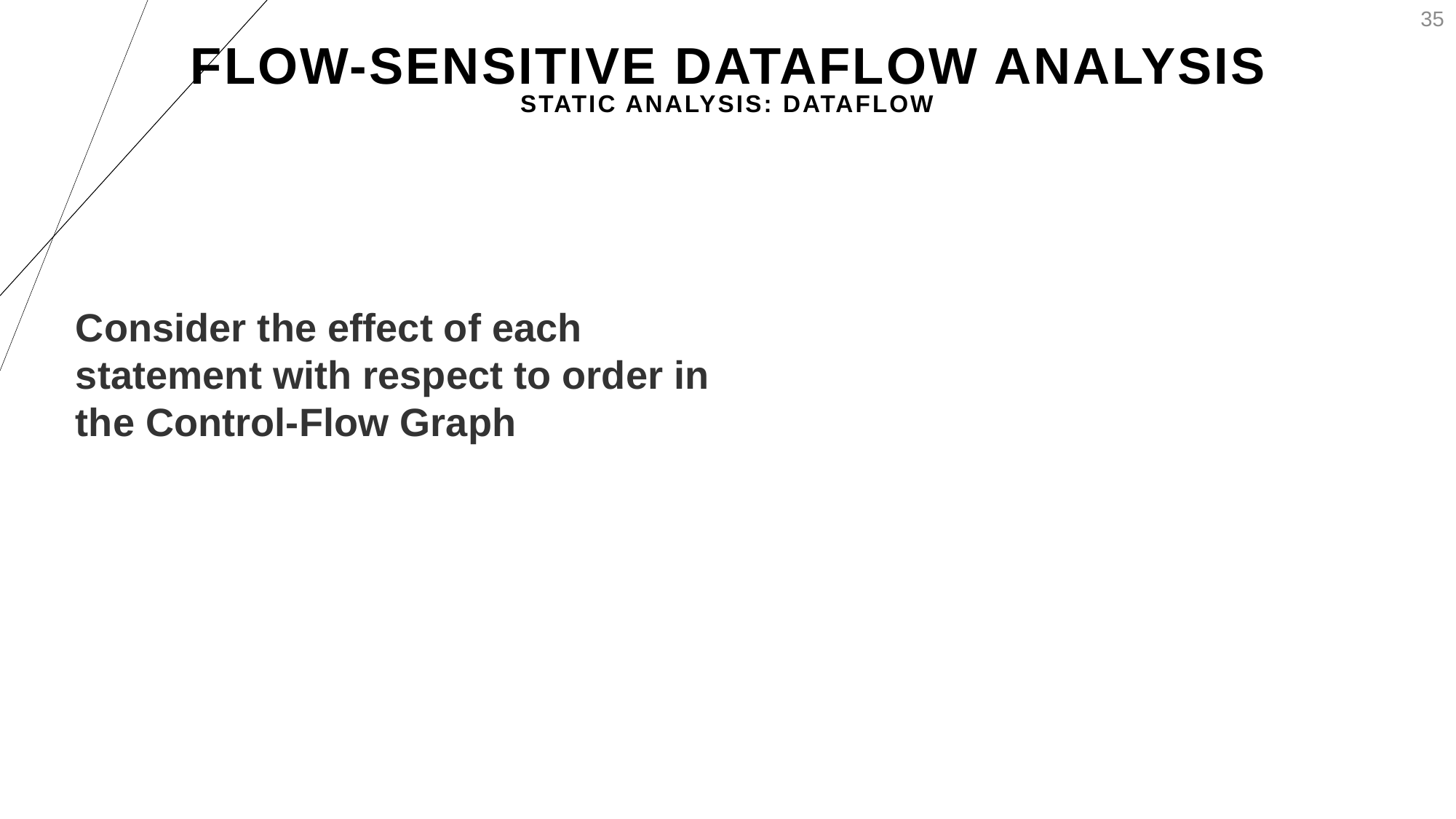

# Flow-Sensitive Dataflow Analysis
35
Static Analysis: Dataflow
Consider the effect of each statement with respect to order in the Control-Flow Graph